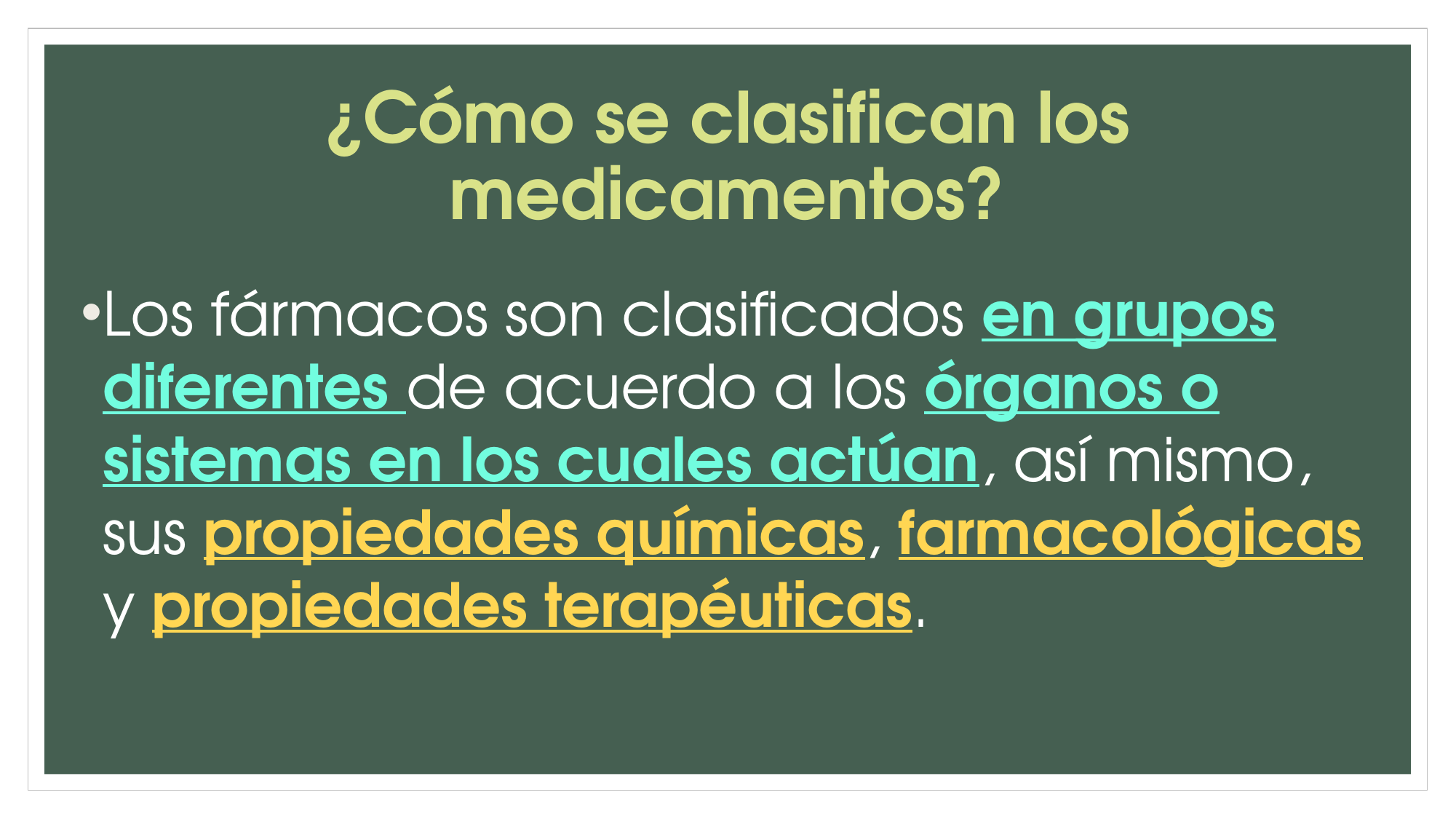

# ¿Cómo se clasifican los medicamentos?
Los fármacos son clasificados en grupos diferentes de acuerdo a los órganos o sistemas en los cuales actúan, así mismo, sus propiedades químicas, farmacológicas y propiedades terapéuticas.